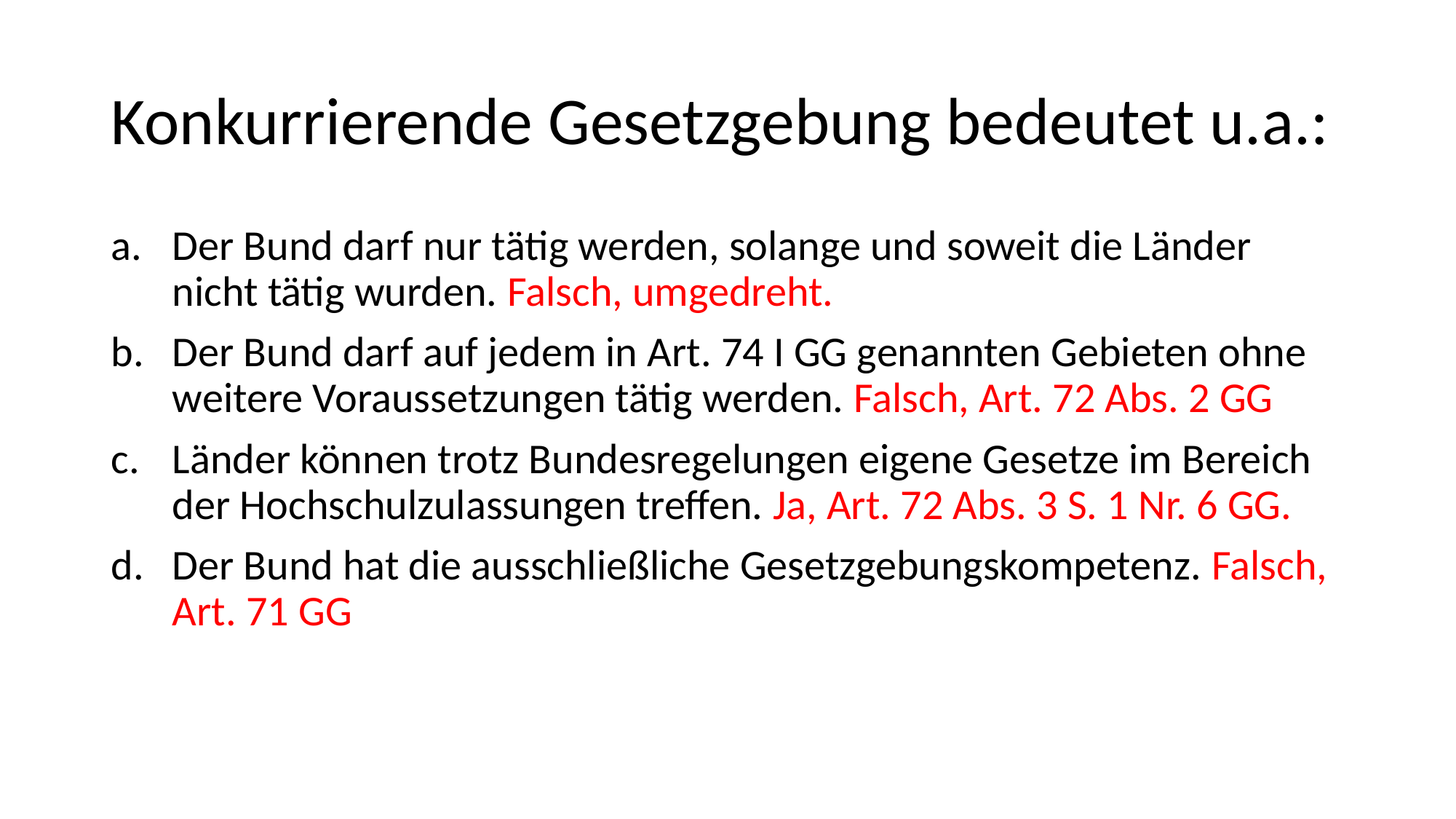

# Konkurrierende Gesetzgebung bedeutet u.a.:
Der Bund darf nur tätig werden, solange und soweit die Länder nicht tätig wurden. Falsch, umgedreht.
Der Bund darf auf jedem in Art. 74 I GG genannten Gebieten ohne weitere Voraussetzungen tätig werden. Falsch, Art. 72 Abs. 2 GG
Länder können trotz Bundesregelungen eigene Gesetze im Bereich der Hochschulzulassungen treffen. Ja, Art. 72 Abs. 3 S. 1 Nr. 6 GG.
Der Bund hat die ausschließliche Gesetzgebungskompetenz. Falsch, Art. 71 GG